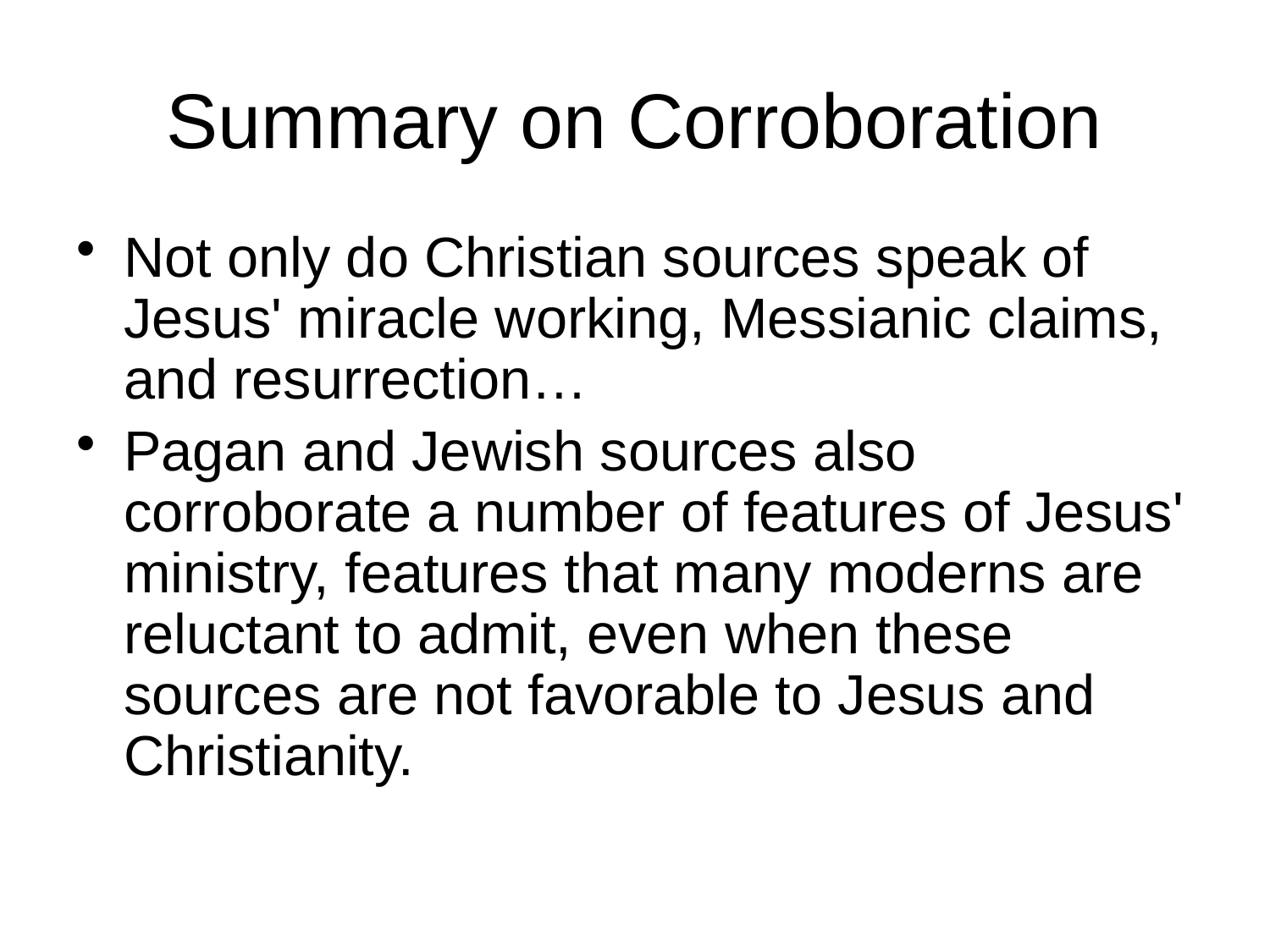

# Summary on Corroboration
Not only do Christian sources speak of Jesus' miracle working, Messianic claims, and resurrection…
Pagan and Jewish sources also corroborate a number of features of Jesus' ministry, features that many moderns are reluctant to admit, even when these sources are not favorable to Jesus and Christianity.